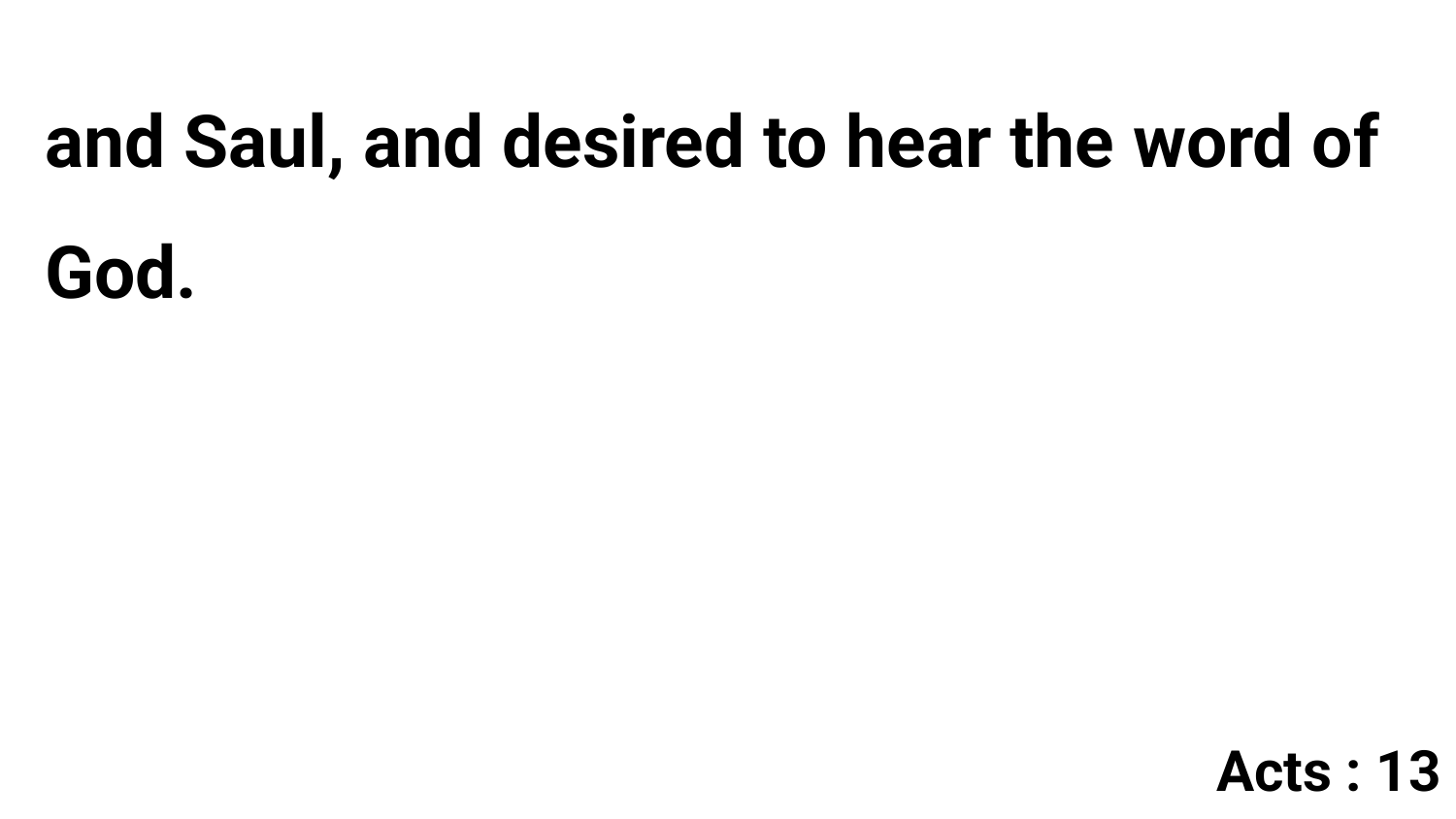

and Saul, and desired to hear the word of God.
Acts : 13